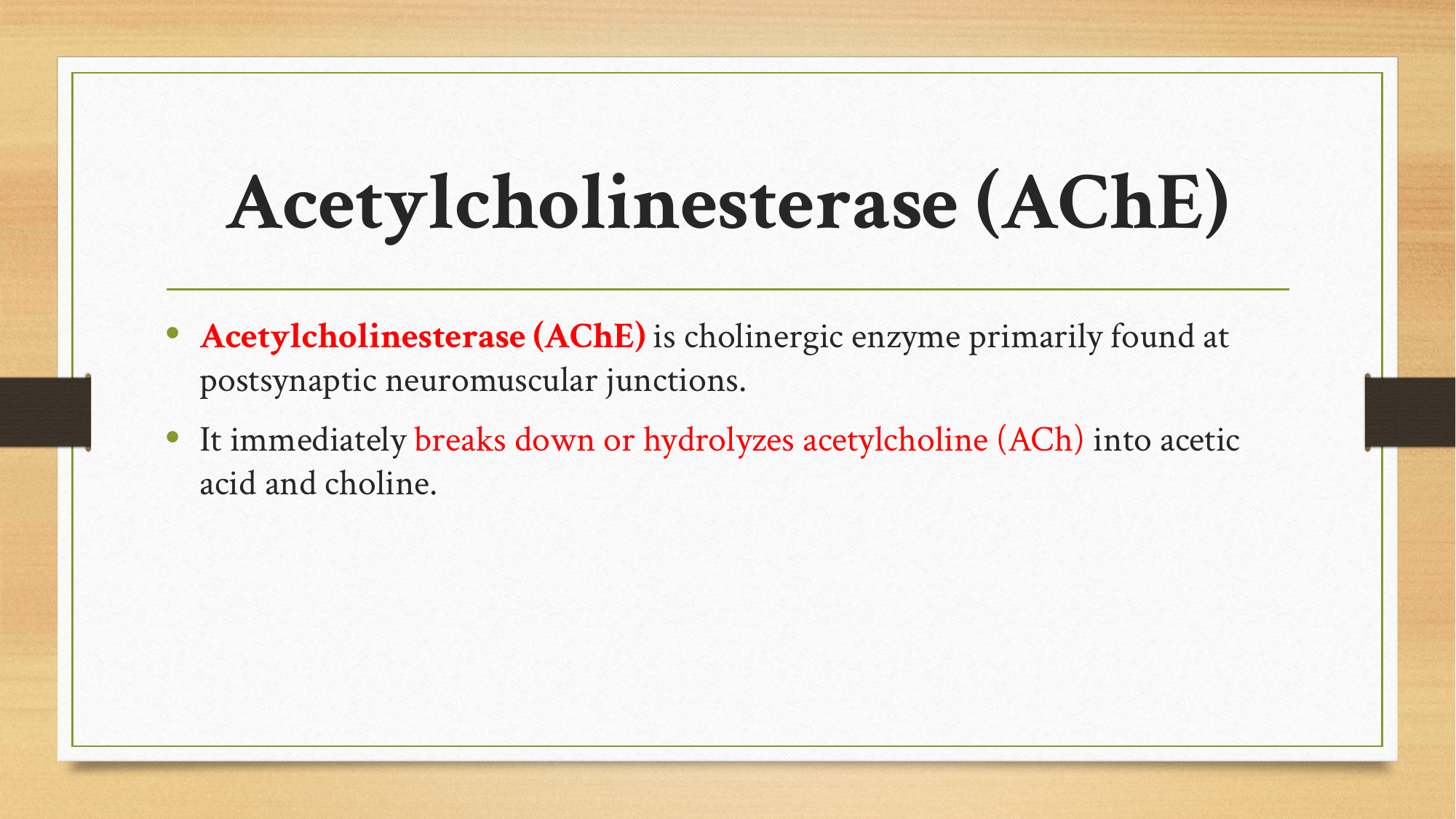

# Acetylcholinesterase (AChE)
Acetylcholinesterase (AChE) is cholinergic enzyme primarily found at postsynaptic neuromuscular junctions.
It immediately breaks down or hydrolyzes acetylcholine (ACh) into acetic acid and choline.